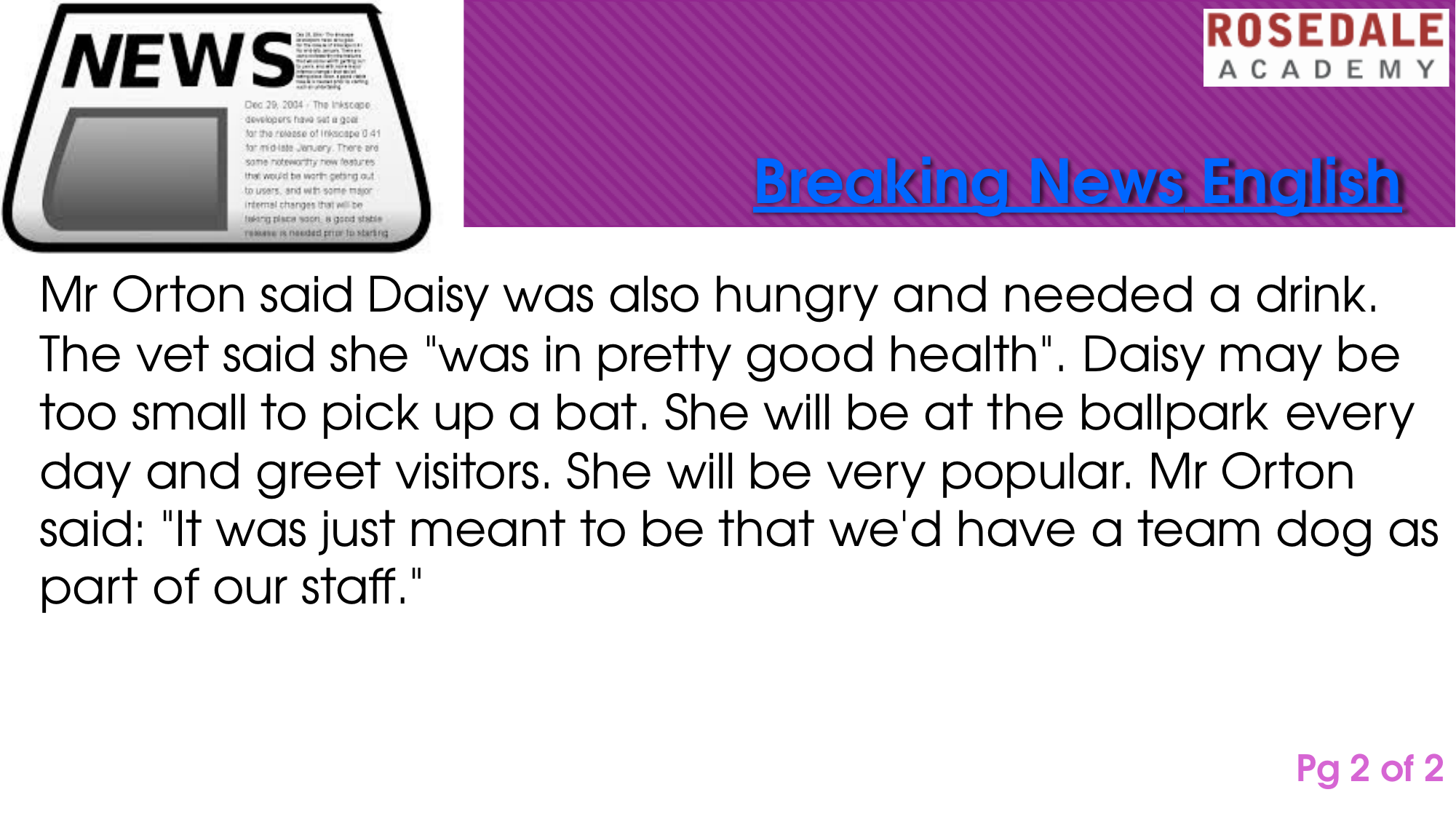

# Breaking News English
Mr Orton said Daisy was also hungry and needed a drink.
The vet said she "was in pretty good health". Daisy may be  too small to pick up a bat. She will be at the ballpark every
day and greet visitors. She will be very popular. Mr Orton  said: "It was just meant to be that we'd have a team dog as
part of our staff."
Pg 2 of 2